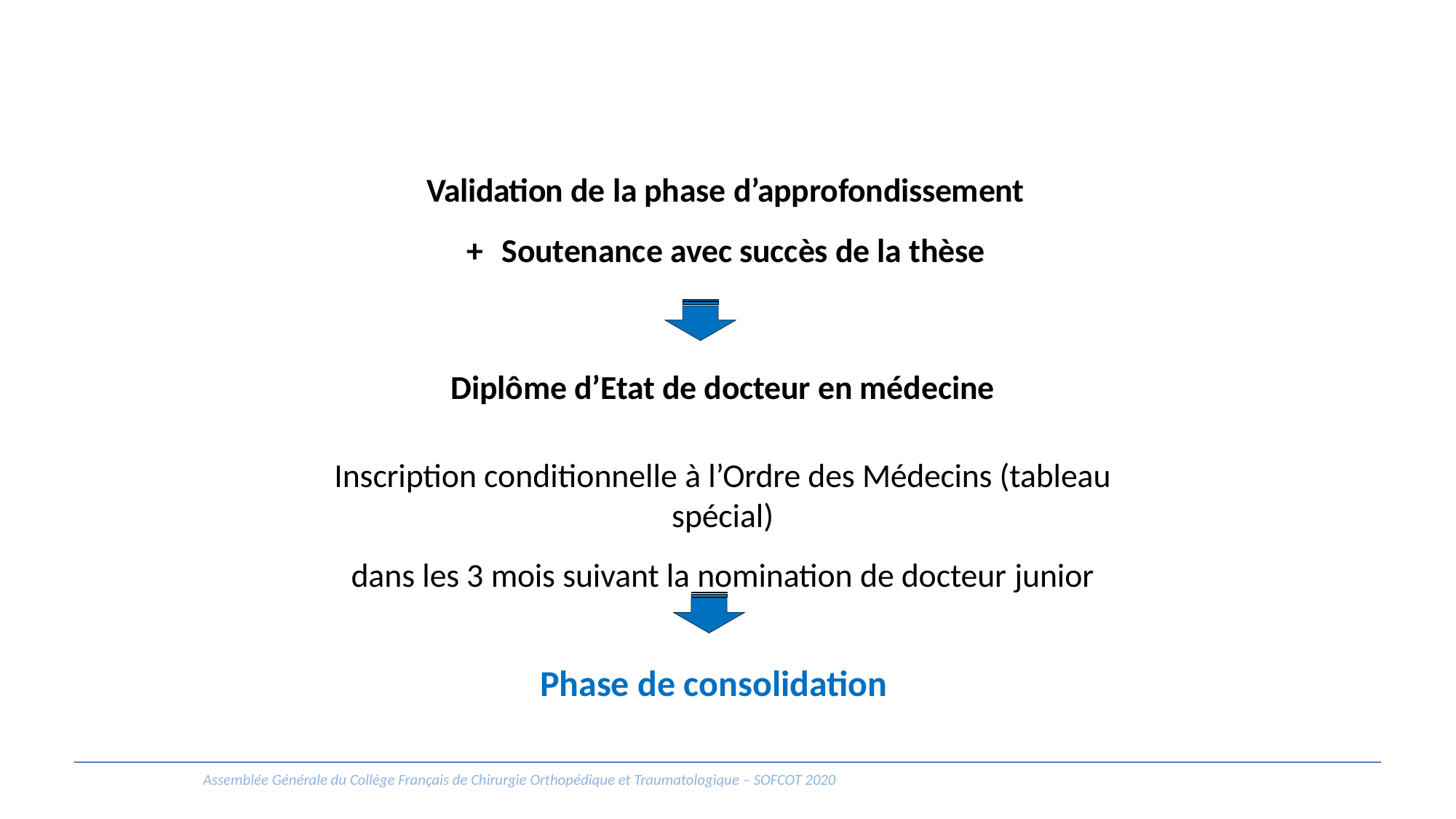

Validation de la phase d’approfondissement
+	Soutenance avec succès de la thèse

Diplôme d’Etat de docteur en médecine

Inscription conditionnelle à l’Ordre des Médecins (tableau spécial)
dans les 3 mois suivant la nomination de docteur junior

Phase de consolidation